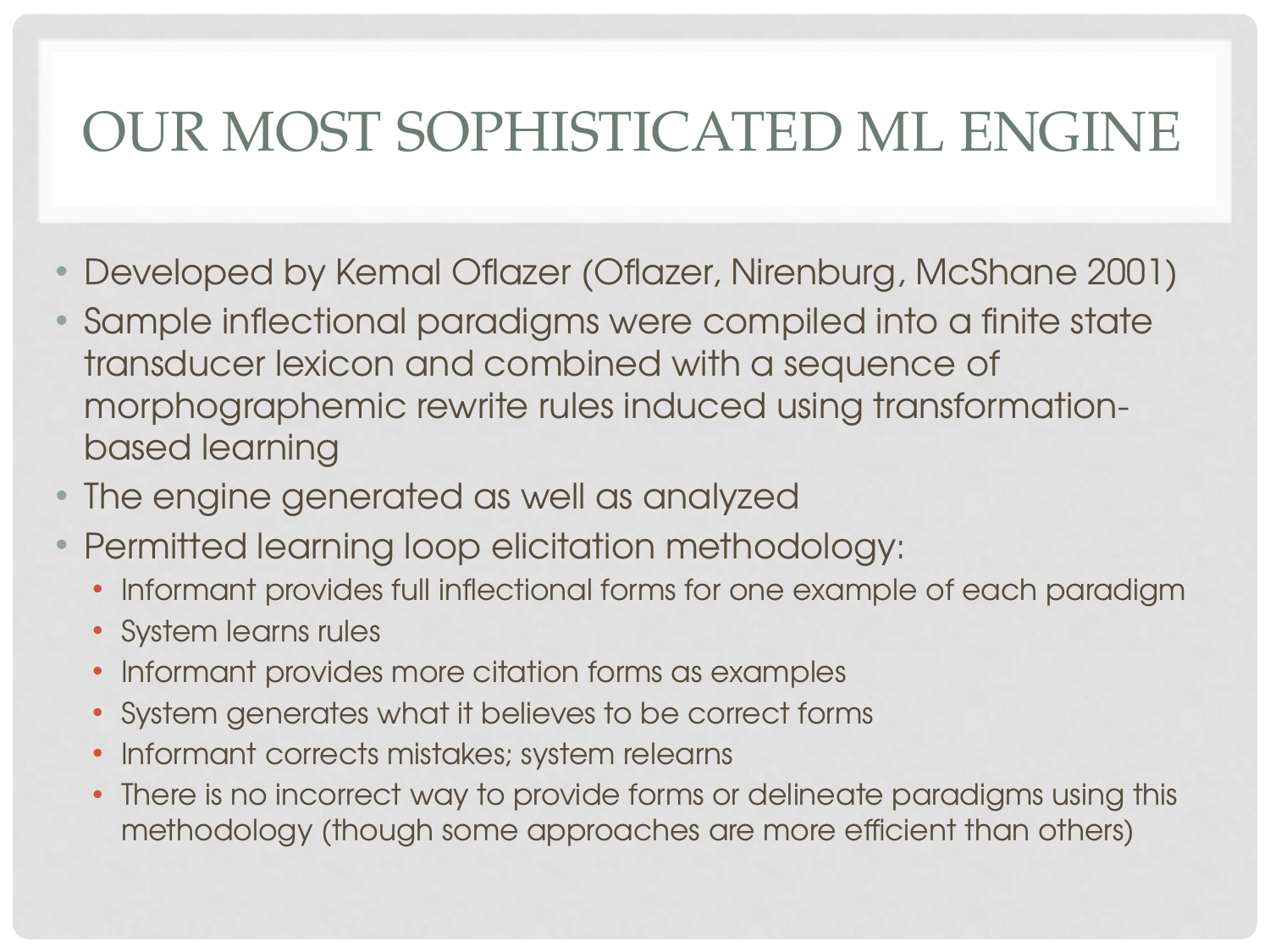

# Our most sophisticated ML engine
Developed by Kemal Oflazer (Oflazer, Nirenburg, McShane 2001)
Sample inflectional paradigms were compiled into a finite state transducer lexicon and combined with a sequence of morphographemic rewrite rules induced using transformation-based learning
The engine generated as well as analyzed
Permitted learning loop elicitation methodology:
Informant provides full inflectional forms for one example of each paradigm
System learns rules
Informant provides more citation forms as examples
System generates what it believes to be correct forms
Informant corrects mistakes; system relearns
There is no incorrect way to provide forms or delineate paradigms using this methodology (though some approaches are more efficient than others)